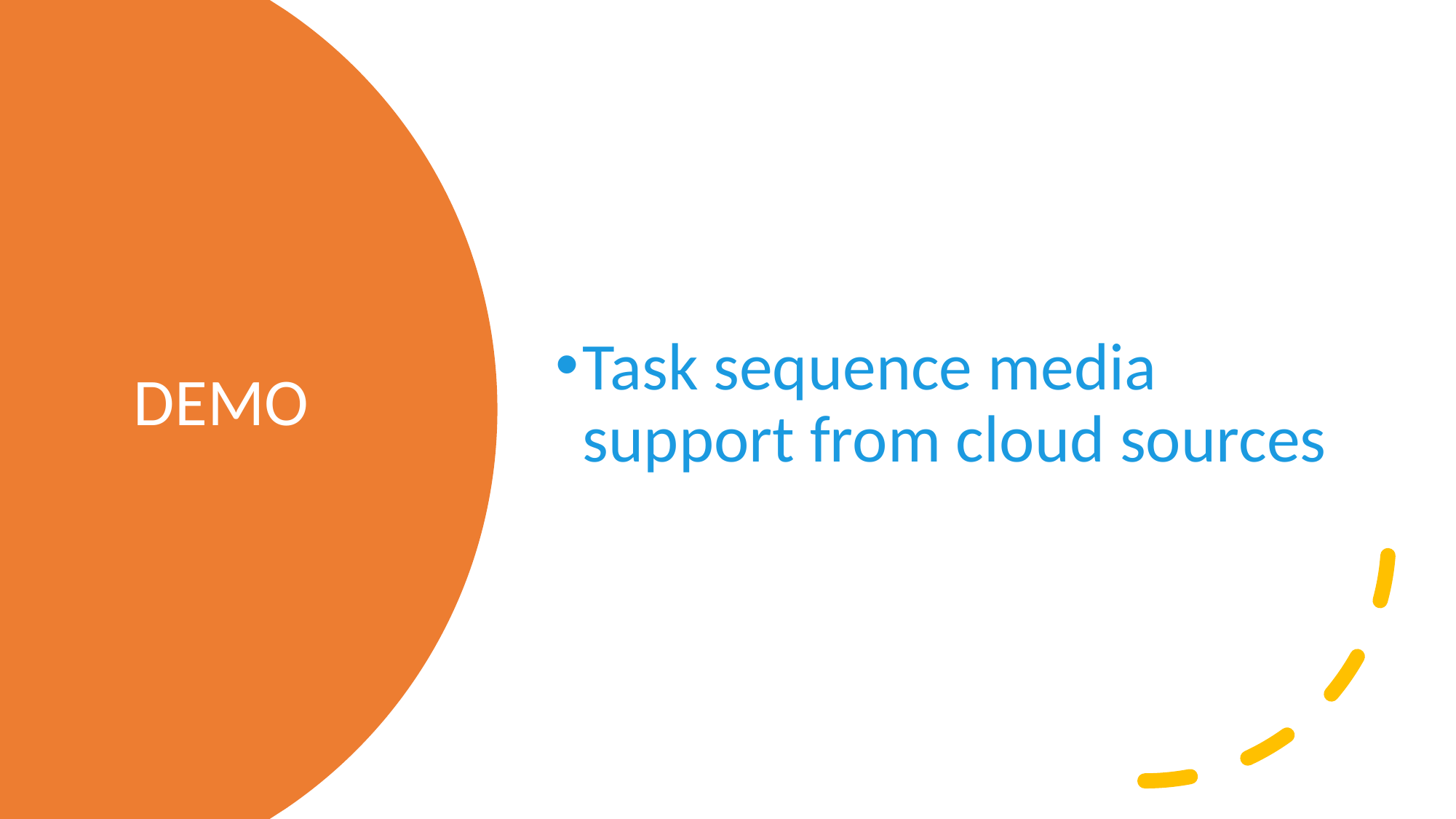

Task sequence media support from cloud sources
DEMO